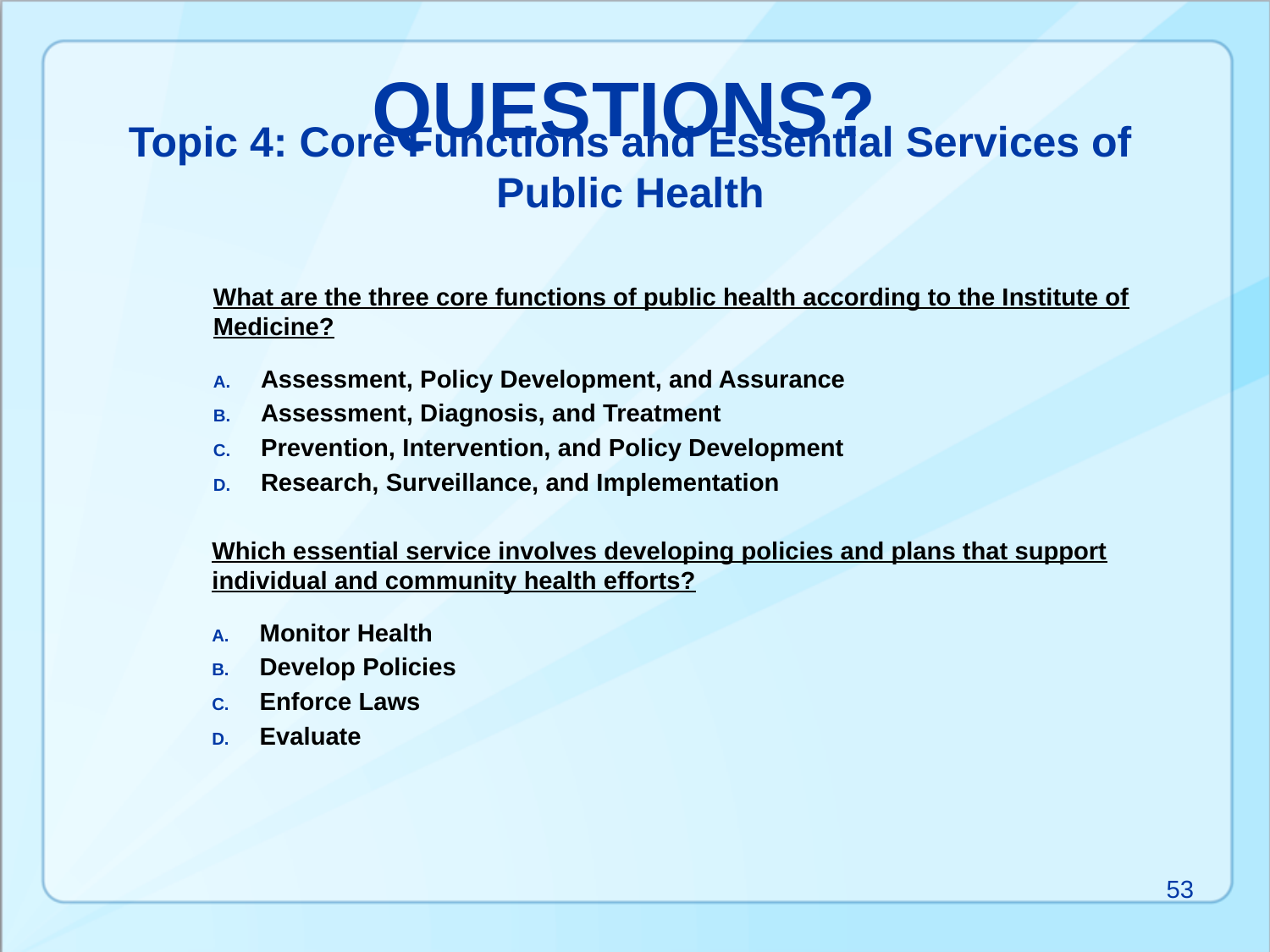

# QUESTIONS?
Topic 4: Core Functions and Essential Services of Public Health
What are the three core functions of public health according to the Institute of Medicine?
Assessment, Policy Development, and Assurance
Assessment, Diagnosis, and Treatment
Prevention, Intervention, and Policy Development
Research, Surveillance, and Implementation
Which essential service involves developing policies and plans that support individual and community health efforts?
Monitor Health
Develop Policies
Enforce Laws
Evaluate
53